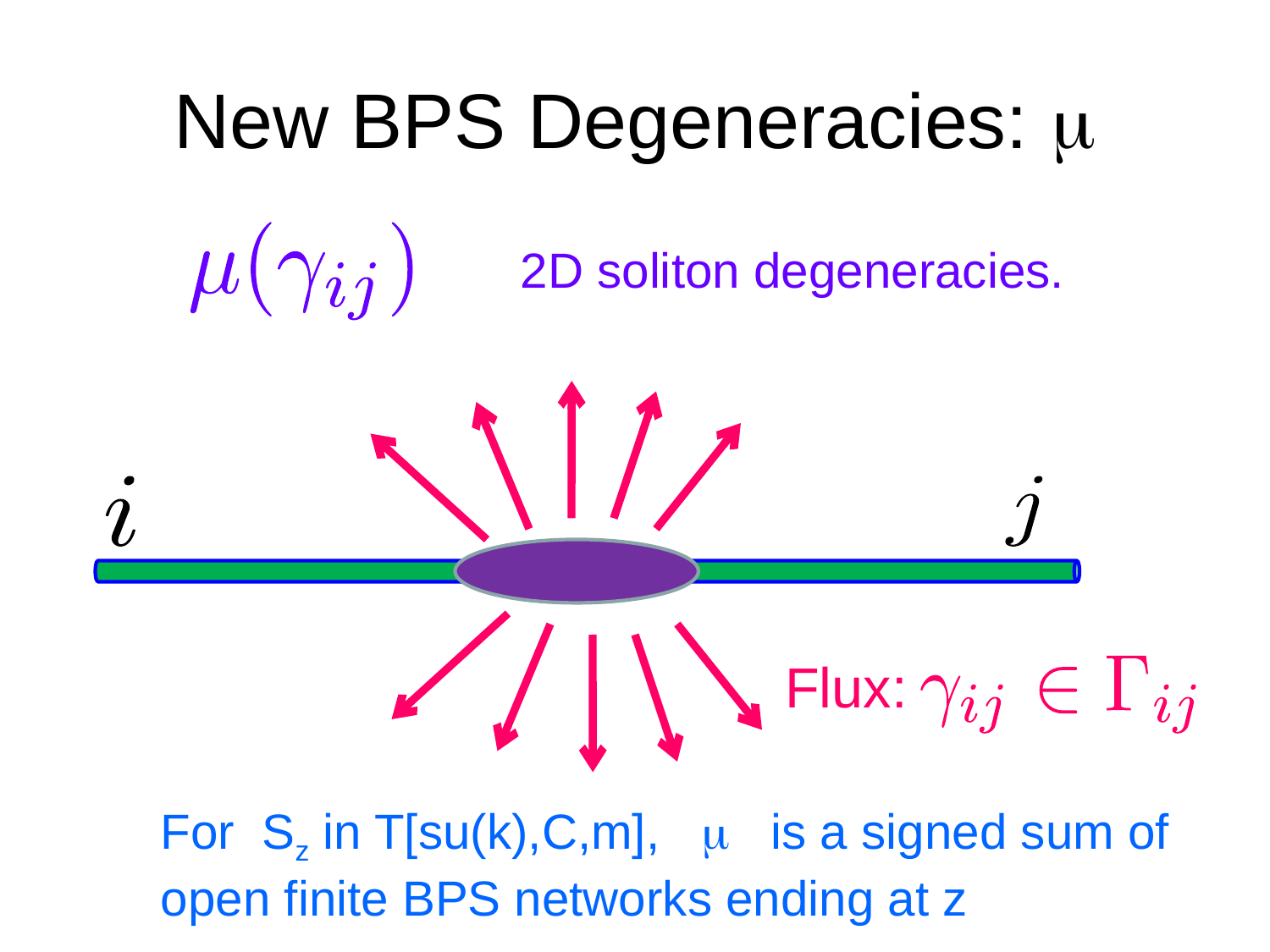

# New BPS Degeneracies: μ

2D soliton degeneracies.

Flux:

For  Sz in T[su(k),C,m],   μ   is a signed sum of open finite BPS networks ending at z